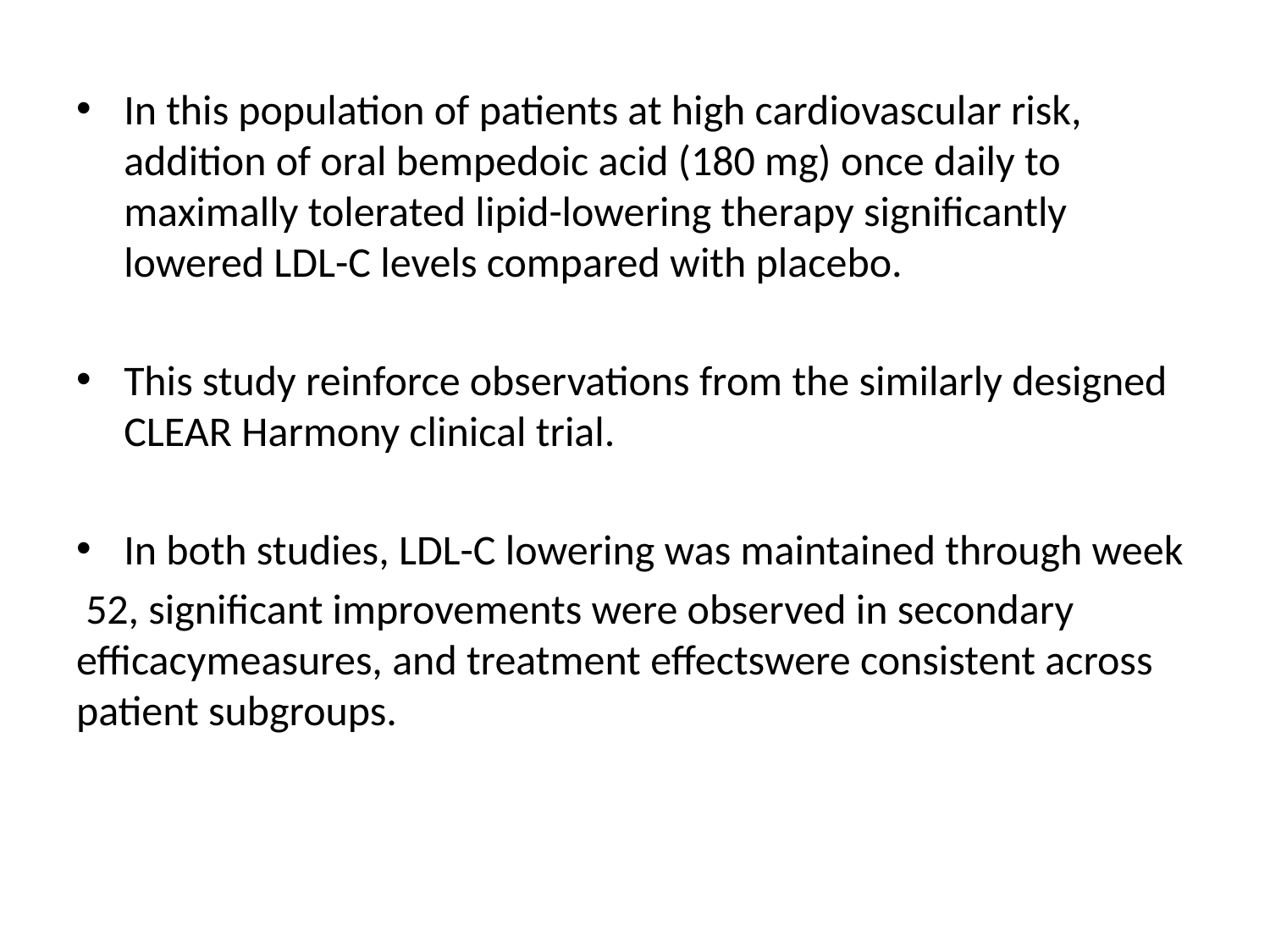

#
In this population of patients at high cardiovascular risk, addition of oral bempedoic acid (180 mg) once daily to maximally tolerated lipid-lowering therapy significantly lowered LDL-C levels compared with placebo.

This study reinforce observations from the similarly designed CLEAR Harmony clinical trial.

In both studies, LDL-C lowering was maintained through week
 52, significant improvements were observed in secondary efficacymeasures, and treatment effectswere consistent across patient subgroups.